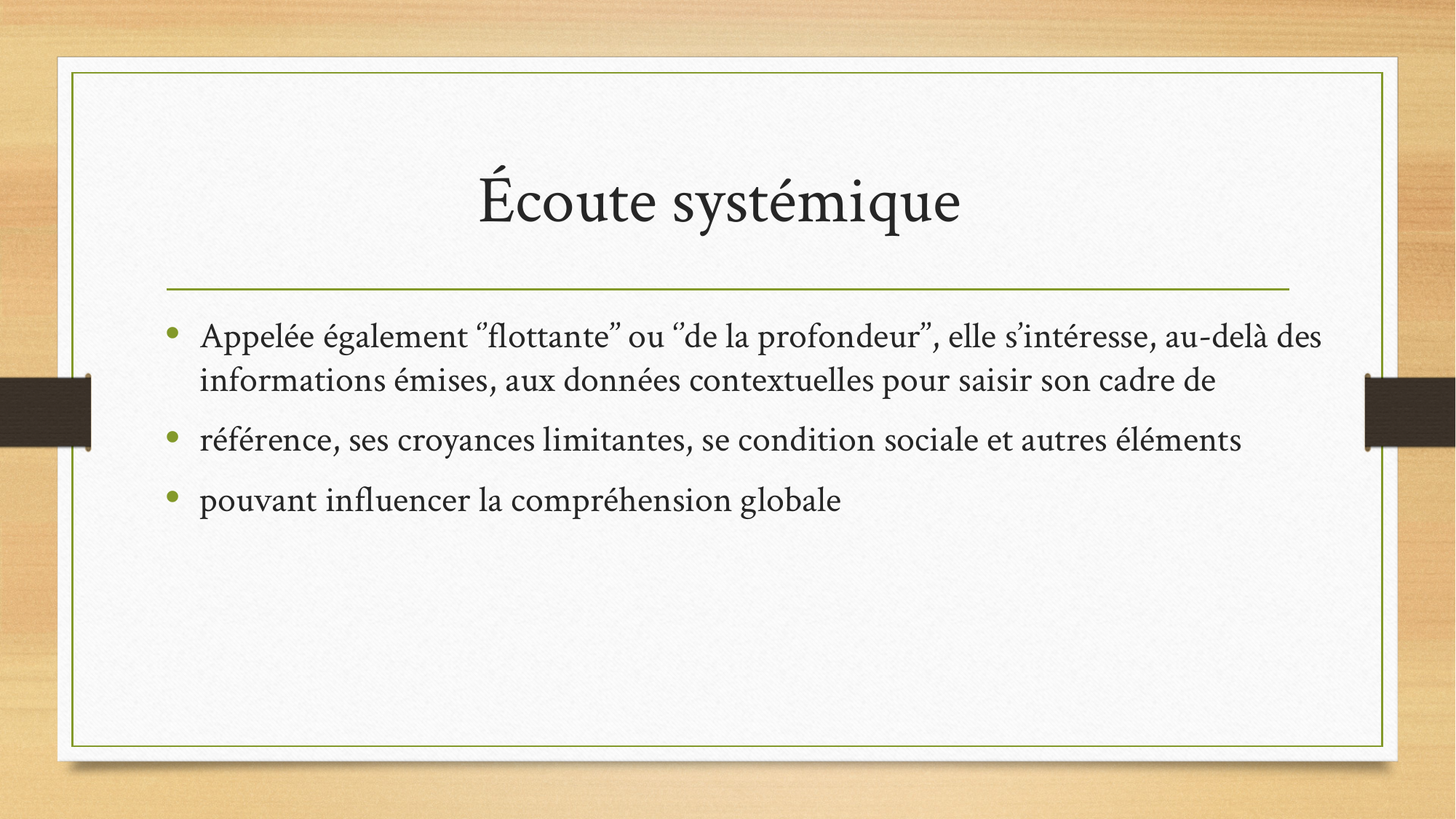

# Écoute systémique
Appelée également ‘’flottante’’ ou ‘’de la profondeur’’, elle s’intéresse, au-delà des informations émises, aux données contextuelles pour saisir son cadre de
référence, ses croyances limitantes, se condition sociale et autres éléments
pouvant influencer la compréhension globale